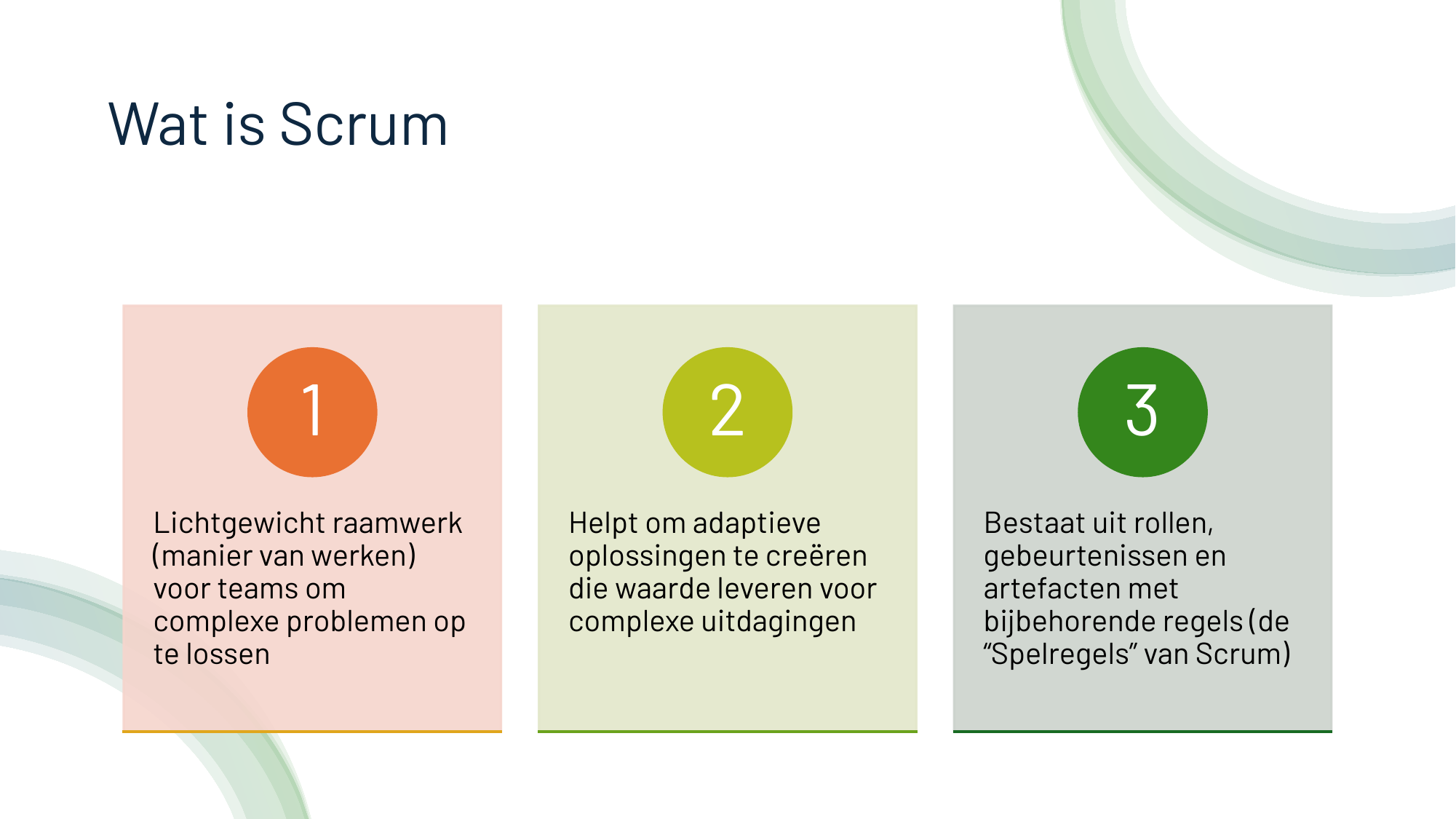

# Wat is Scrum
Lichtgewicht raamwerk (manier van werken) voor teams om complexe problemen op te lossen
1
Helpt om adaptieve oplossingen te creëren die waarde leveren voor complexe uitdagingen
2
Bestaat uit rollen, gebeurtenissen en artefacten met bijbehorende regels (de “Spelregels” van Scrum)
3